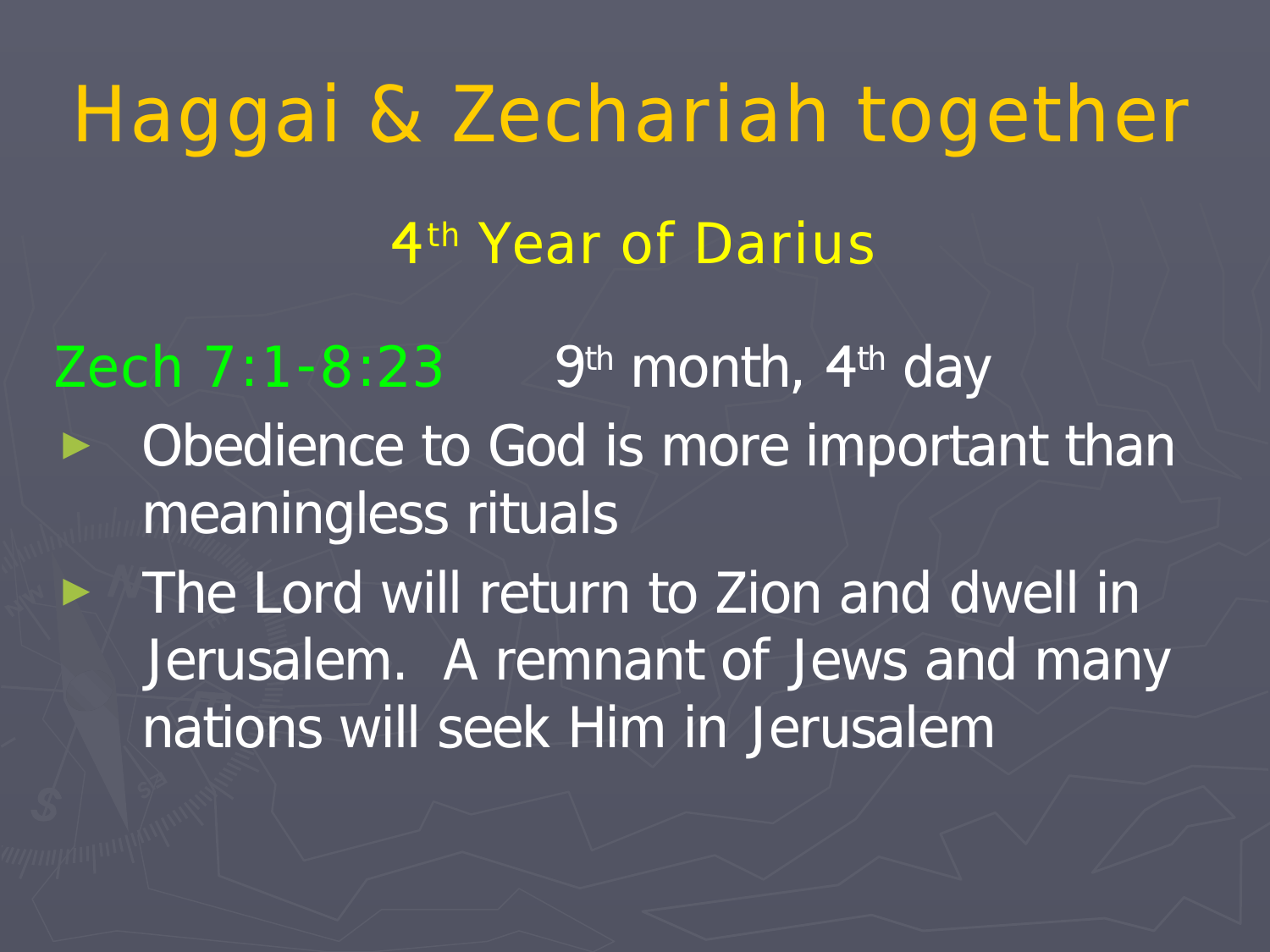

# Haggai & Zechariah together
4th Year of Darius

Zech 7:1-8:23      9th month, 4th day
Obedience to God is more important than meaningless rituals
The Lord will return to Zion and dwell in Jerusalem.  A remnant of Jews and many nations will seek Him in Jerusalem